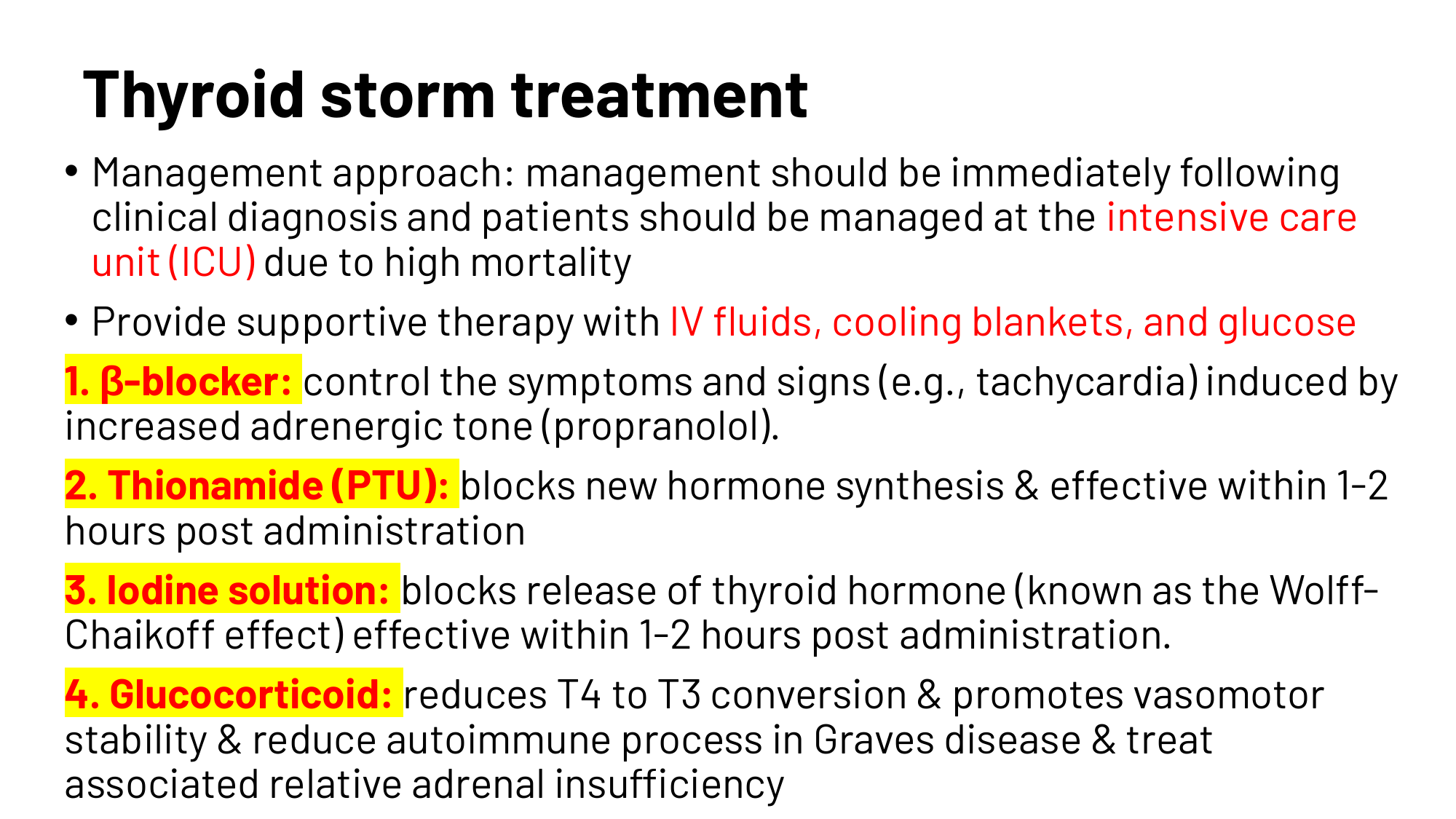

# Thyroid storm treatment
Management approach: management should be immediately following clinical diagnosis and patients should be managed at the intensive care unit (ICU) due to high mortality
Provide supportive therapy with IV fluids, cooling blankets, and glucose
1. β-blocker: control the symptoms and signs (e.g., tachycardia) induced by increased adrenergic tone (propranolol).
2. Thionamide (PTU): blocks new hormone synthesis & effective within 1-2 hours post administration
3. Iodine solution: blocks release of thyroid hormone (known as the Wolff-Chaikoff effect) effective within 1-2 hours post administration.
4. Glucocorticoid: reduces T4 to T3 conversion & promotes vasomotor stability & reduce autoimmune process in Graves disease & treat associated relative adrenal insufficiency